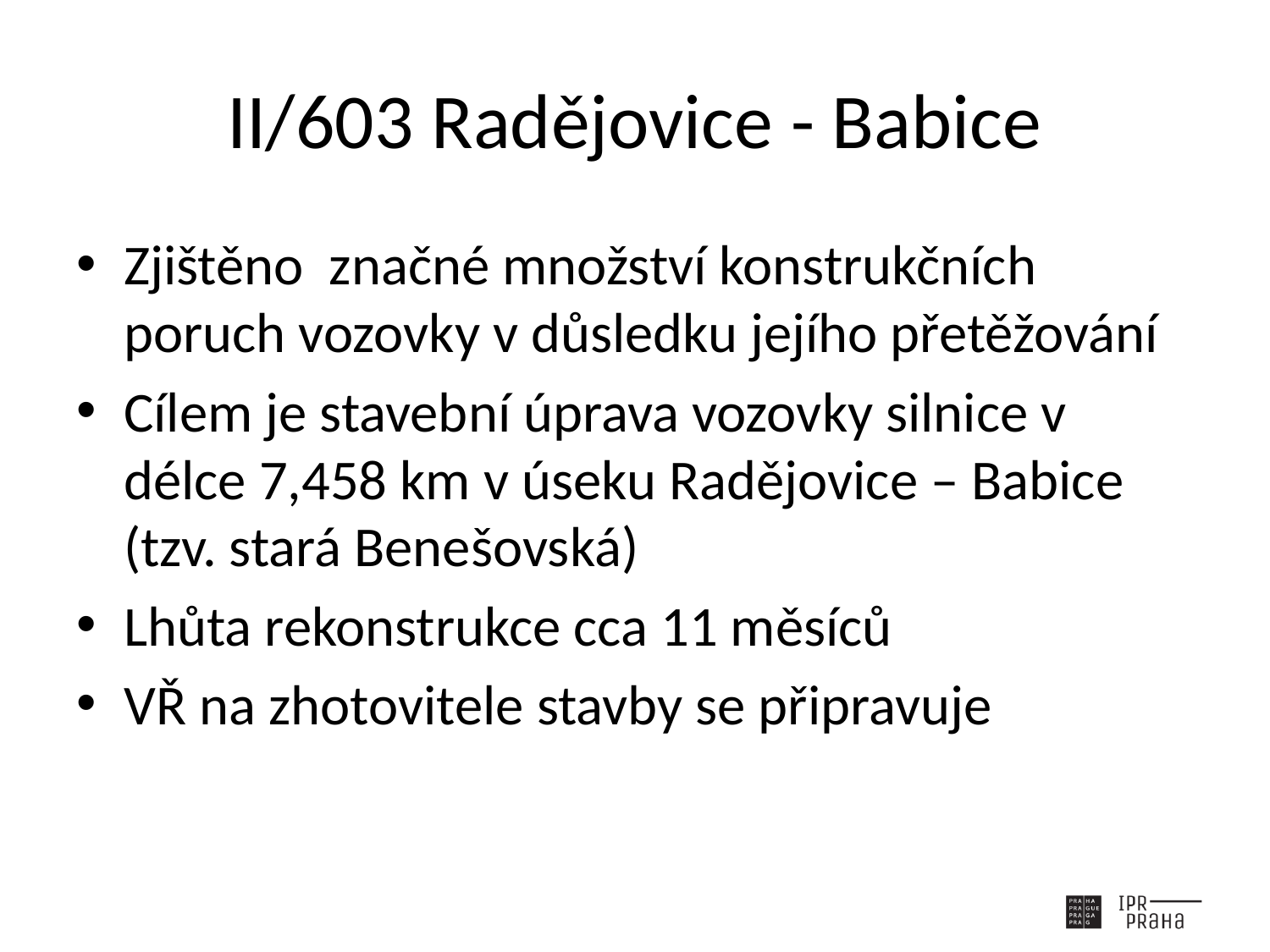

# II/603 Radějovice - Babice
Zjištěno  značné množství konstrukčních poruch vozovky v důsledku jejího přetěžování
Cílem je stavební úprava vozovky silnice v délce 7,458 km v úseku Radějovice – Babice (tzv. stará Benešovská)
Lhůta rekonstrukce cca 11 měsíců
VŘ na zhotovitele stavby se připravuje